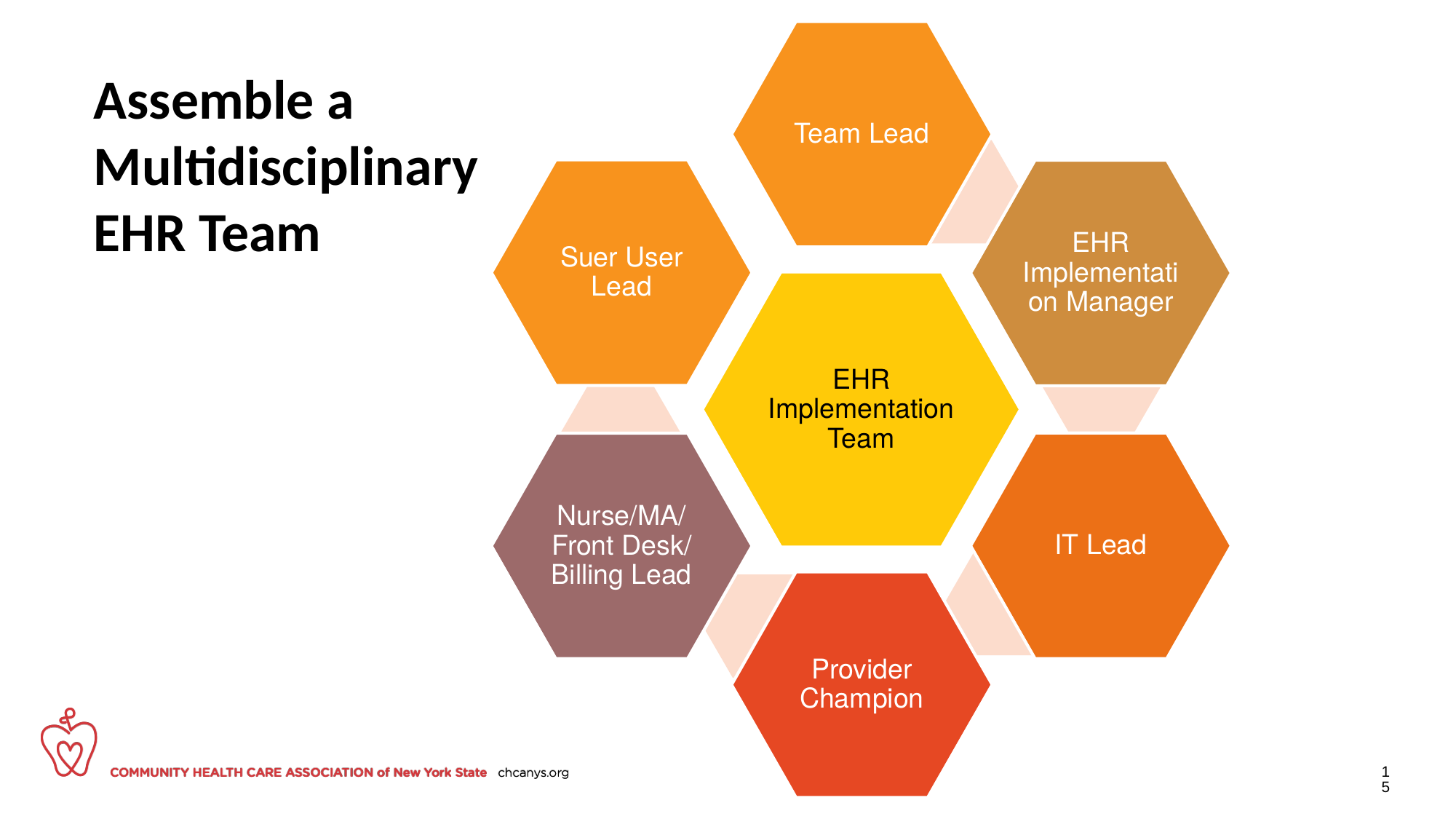

EHR Implementation Team
Team Lead
EHR Implementation Manager
IT Lead
Provider Champion
Nurse/MA/ Front Desk/ Billing Lead
Suer User Lead
# Assemble a Multidisciplinary EHR Team
15